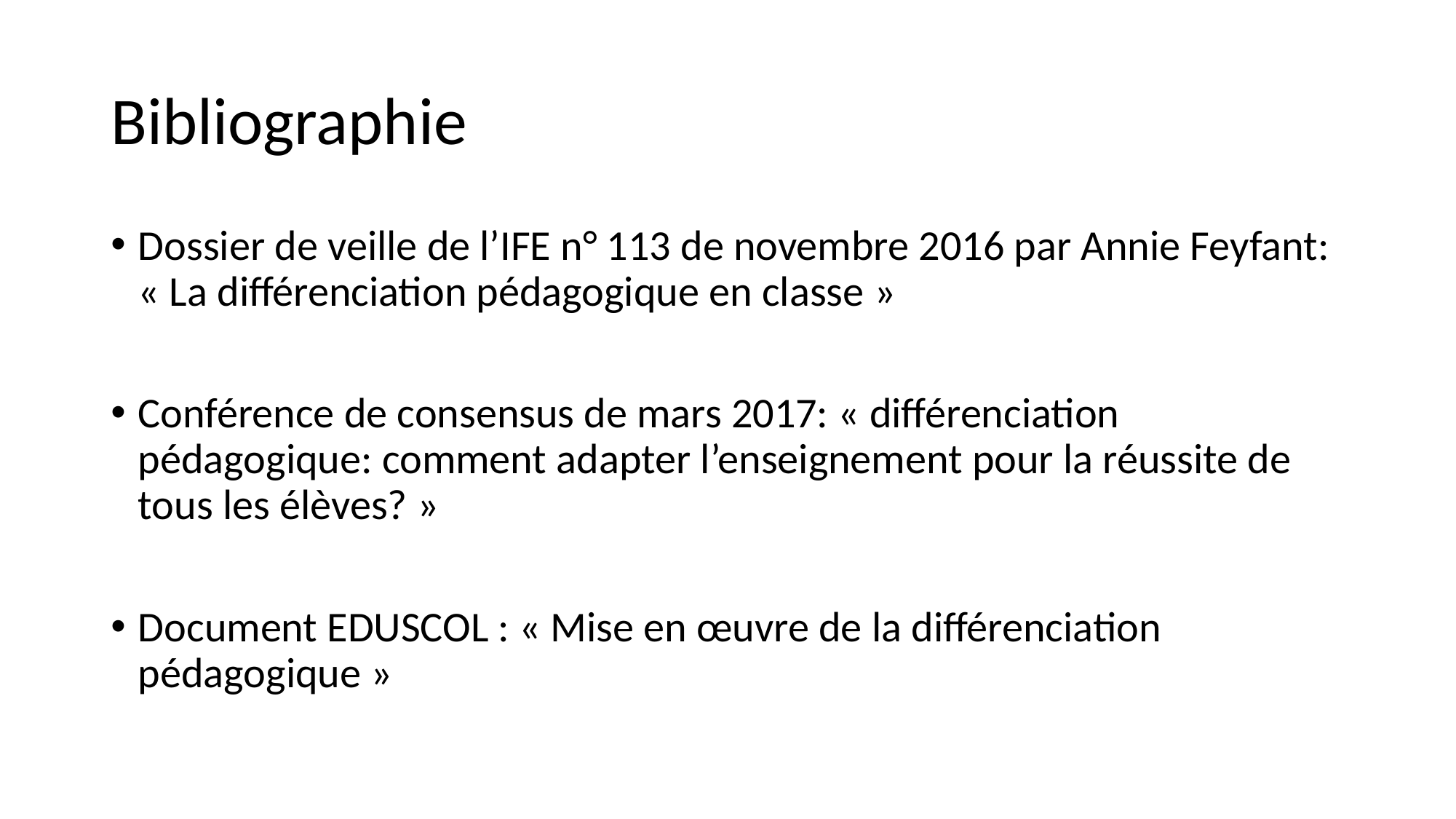

# Bibliographie
Dossier de veille de l’IFE n° 113 de novembre 2016 par Annie Feyfant: « La différenciation pédagogique en classe »

Conférence de consensus de mars 2017: « différenciation pédagogique: comment adapter l’enseignement pour la réussite de tous les élèves? »

Document EDUSCOL : « Mise en œuvre de la différenciation pédagogique »